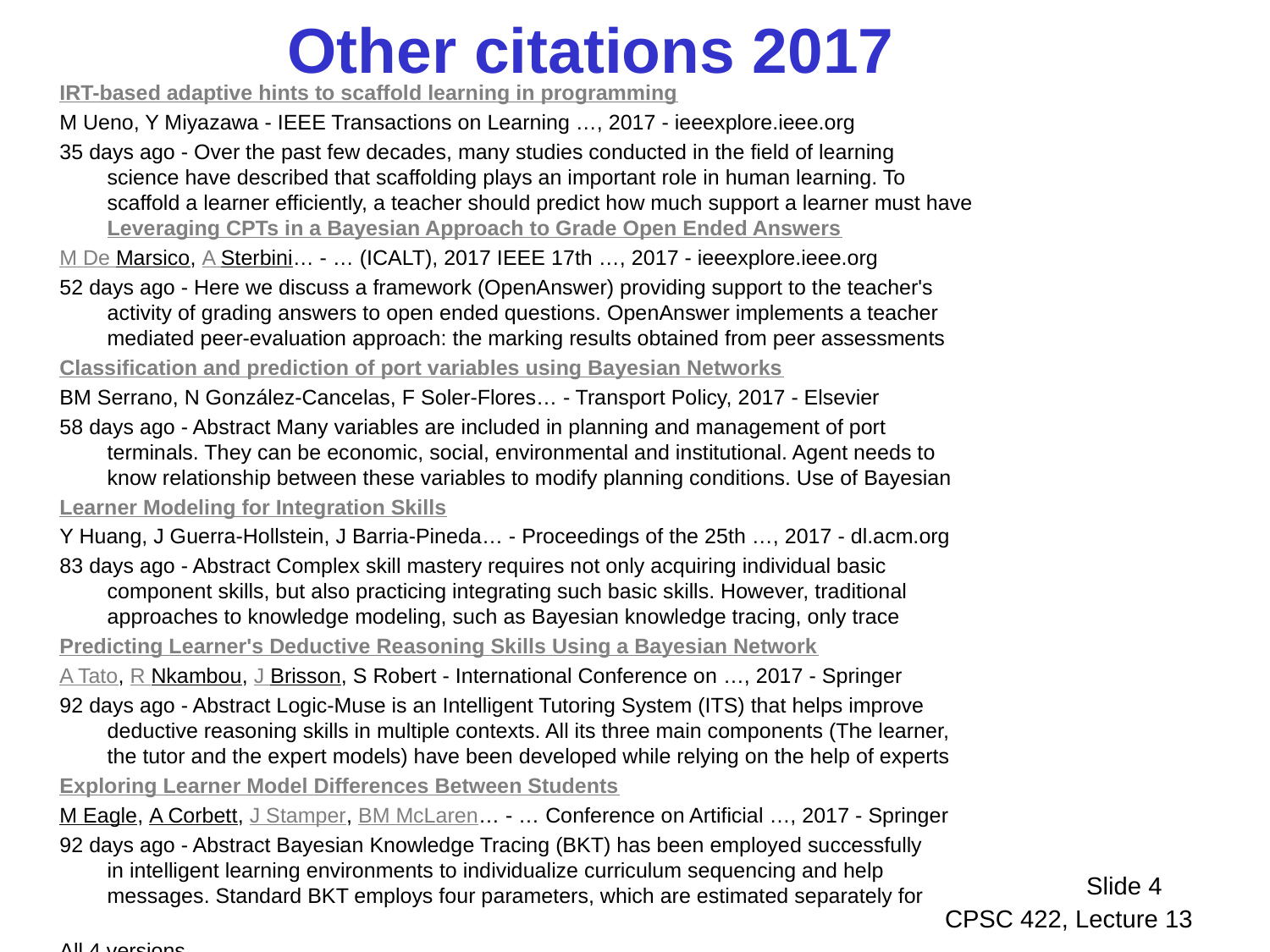

# Other citations 2017
IRT-based adaptive hints to scaffold learning in programming
M Ueno, Y Miyazawa - IEEE Transactions on Learning …, 2017 - ieeexplore.ieee.org
35 days ago - Over the past few decades, many studies conducted in the field of learning
science have described that scaffolding plays an important role in human learning. To
scaffold a learner efficiently, a teacher should predict how much support a learner must have
Leveraging CPTs in a Bayesian Approach to Grade Open Ended Answers
M De Marsico, A Sterbini… - … (ICALT), 2017 IEEE 17th …, 2017 - ieeexplore.ieee.org
52 days ago - Here we discuss a framework (OpenAnswer) providing support to the teacher's
activity of grading answers to open ended questions. OpenAnswer implements a teacher
mediated peer-evaluation approach: the marking results obtained from peer assessments
Classification and prediction of port variables using Bayesian Networks
BM Serrano, N González-Cancelas, F Soler-Flores… - Transport Policy, 2017 - Elsevier
58 days ago - Abstract Many variables are included in planning and management of port
terminals. They can be economic, social, environmental and institutional. Agent needs to
know relationship between these variables to modify planning conditions. Use of Bayesian
Learner Modeling for Integration Skills
Y Huang, J Guerra-Hollstein, J Barria-Pineda… - Proceedings of the 25th …, 2017 - dl.acm.org
83 days ago - Abstract Complex skill mastery requires not only acquiring individual basic
component skills, but also practicing integrating such basic skills. However, traditional
approaches to knowledge modeling, such as Bayesian knowledge tracing, only trace
Predicting Learner's Deductive Reasoning Skills Using a Bayesian Network
A Tato, R Nkambou, J Brisson, S Robert - International Conference on …, 2017 - Springer
92 days ago - Abstract Logic-Muse is an Intelligent Tutoring System (ITS) that helps improve
deductive reasoning skills in multiple contexts. All its three main components (The learner,
the tutor and the expert models) have been developed while relying on the help of experts
Exploring Learner Model Differences Between Students
M Eagle, A Corbett, J Stamper, BM McLaren… - … Conference on Artificial …, 2017 - Springer
92 days ago - Abstract Bayesian Knowledge Tracing (BKT) has been employed successfully
in intelligent learning environments to individualize curriculum sequencing and help
messages. Standard BKT employs four parameters, which are estimated separately for
All 4 versions

Slide 4
CPSC 422, Lecture 13